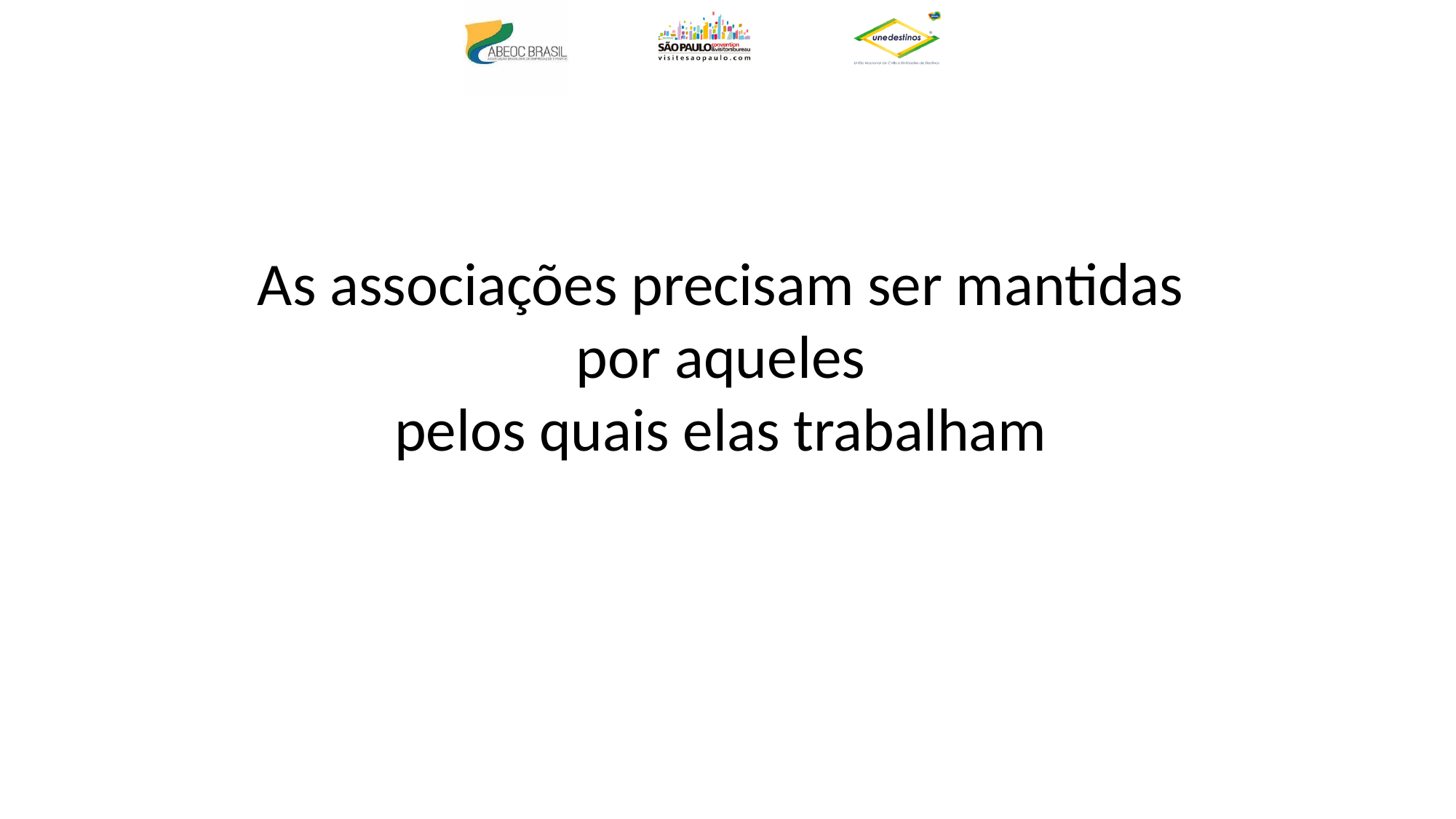

As associações precisam ser mantidas
por aqueles
pelos quais elas trabalham